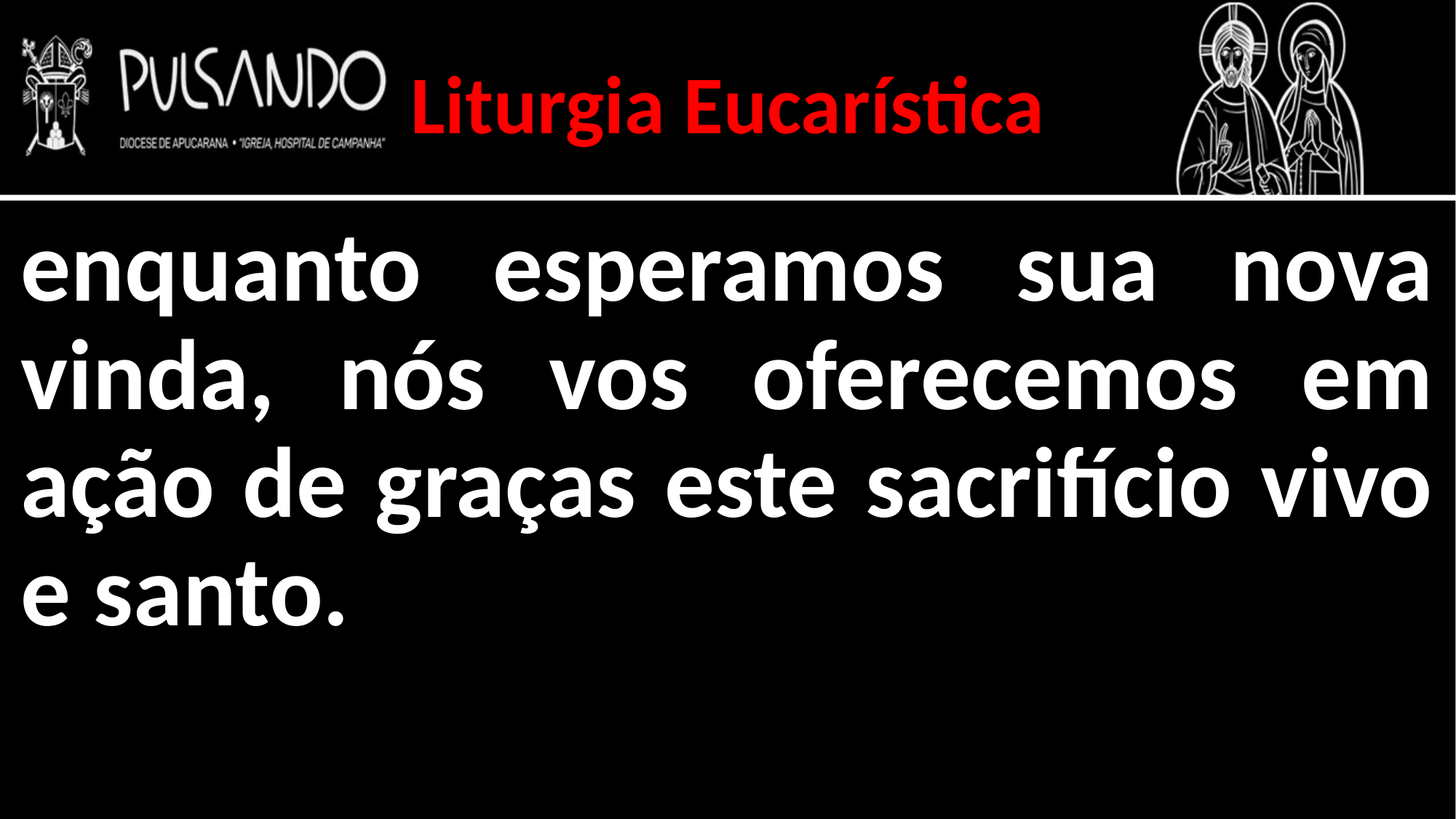

Liturgia Eucarística
enquanto esperamos sua nova vinda, nós vos oferecemos em ação de graças este sacrifício vivo e santo.